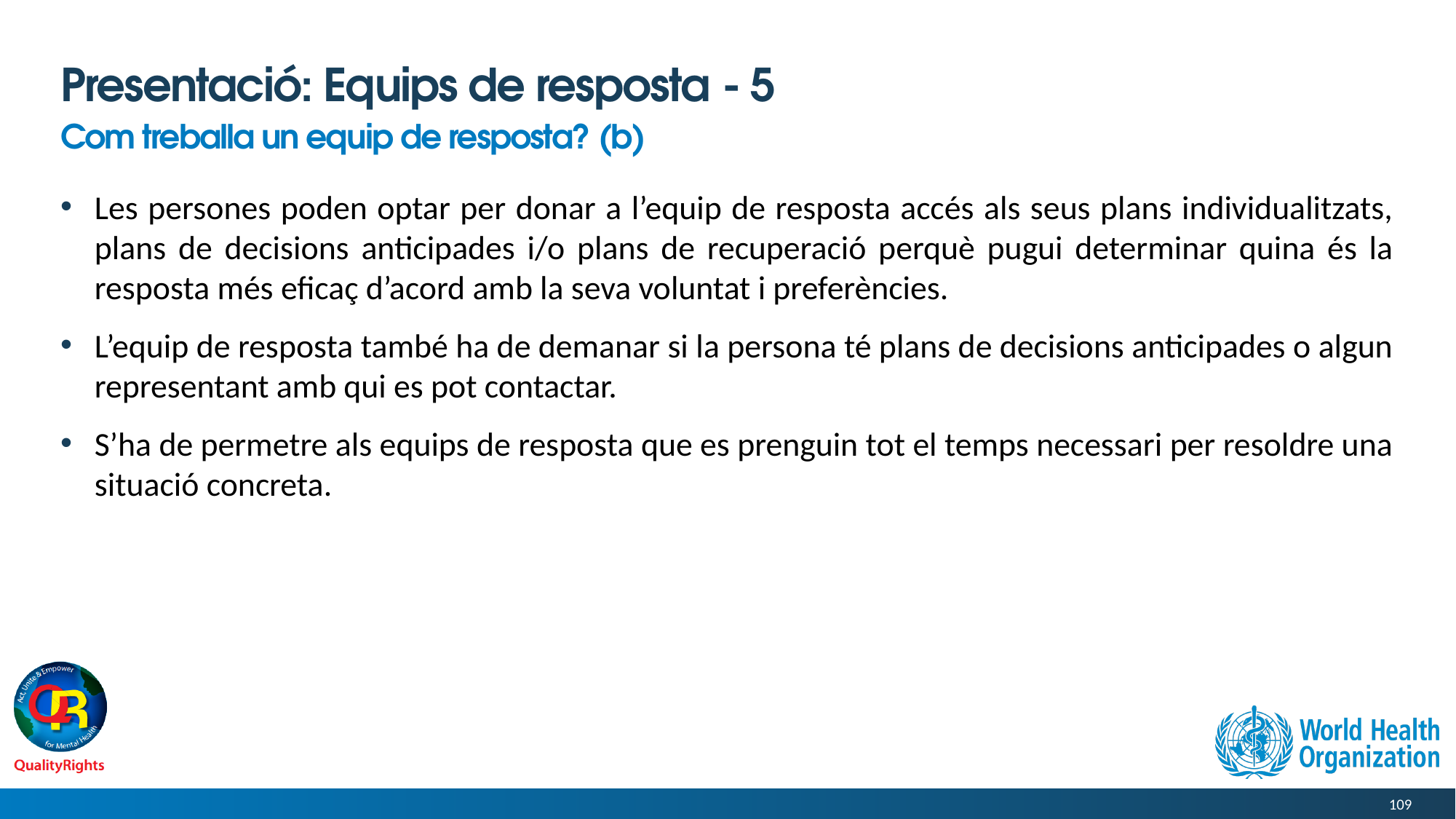

# Presentació: Equips de resposta - 5
Com treballa un equip de resposta? (b)
Les persones poden optar per donar a l’equip de resposta accés als seus plans individualitzats, plans de decisions anticipades i/o plans de recuperació perquè pugui determinar quina és la resposta més eficaç d’acord amb la seva voluntat i preferències.
L’equip de resposta també ha de demanar si la persona té plans de decisions anticipades o algun representant amb qui es pot contactar.
S’ha de permetre als equips de resposta que es prenguin tot el temps necessari per resoldre una situació concreta.